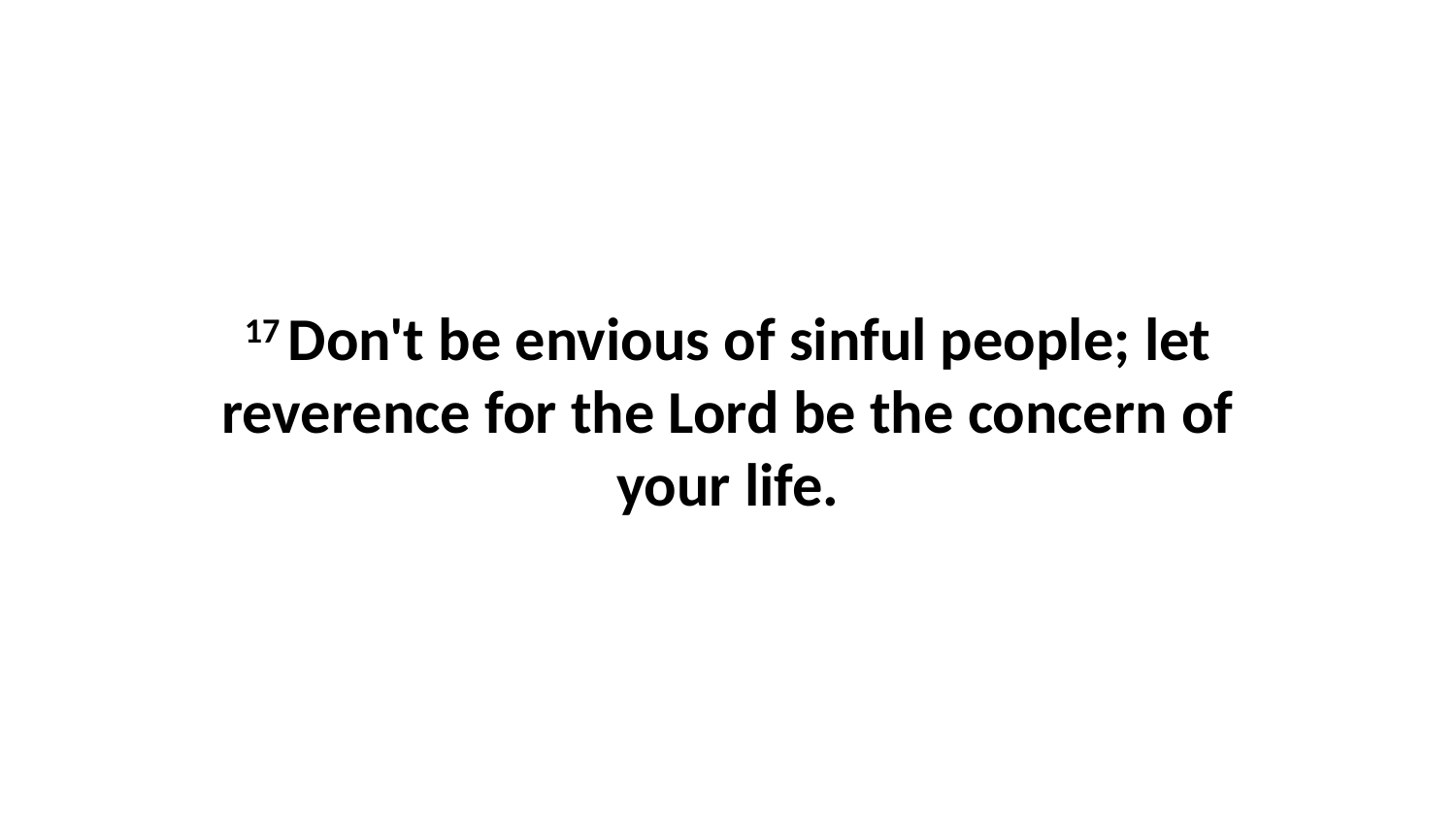

17 Don't be envious of sinful people; let reverence for the Lord be the concern of your life.